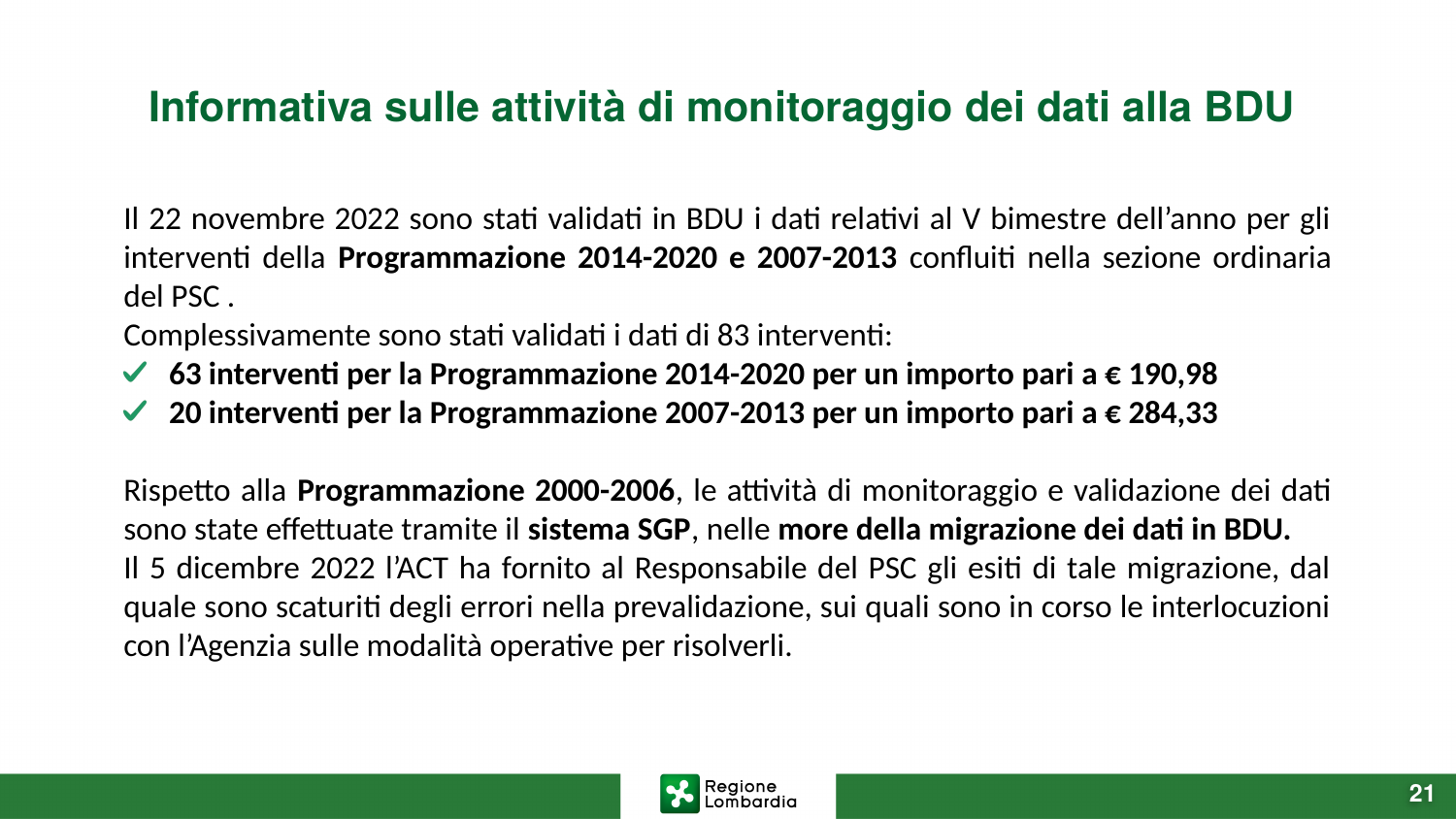

# Informativa sulle attività di monitoraggio dei dati alla BDU
Il 22 novembre 2022 sono stati validati in BDU i dati relativi al V bimestre dell’anno per gli interventi della Programmazione 2014-2020 e 2007-2013 confluiti nella sezione ordinaria del PSC .
Complessivamente sono stati validati i dati di 83 interventi:
63 interventi per la Programmazione 2014-2020 per un importo pari a € 190,98
20 interventi per la Programmazione 2007-2013 per un importo pari a € 284,33

Rispetto alla Programmazione 2000-2006, le attività di monitoraggio e validazione dei dati sono state effettuate tramite il sistema SGP, nelle more della migrazione dei dati in BDU.
Il 5 dicembre 2022 l’ACT ha fornito al Responsabile del PSC gli esiti di tale migrazione, dal quale sono scaturiti degli errori nella prevalidazione, sui quali sono in corso le interlocuzioni con l’Agenzia sulle modalità operative per risolverli.